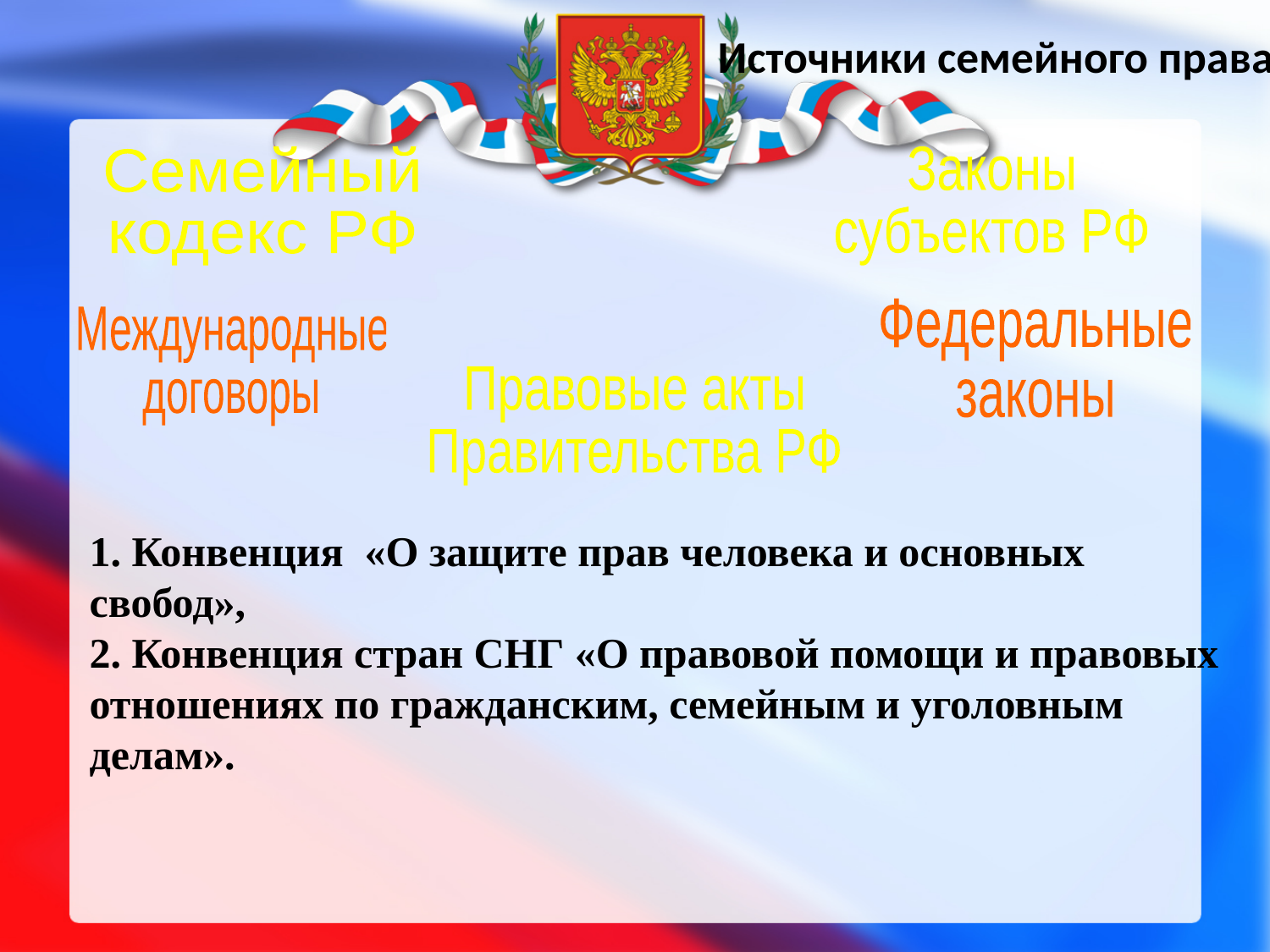

# Источники семейного права

Законы
субъектов РФ
Семейный
кодекс РФ
Федеральные
законы
Международные
договоры
Правовые акты
Правительства РФ
1. Конвенция  «О защите прав человека и основных свобод»,
2. Конвенция стран СНГ «О правовой помощи и правовых
отношениях по гражданским, семейным и уголовным делам».